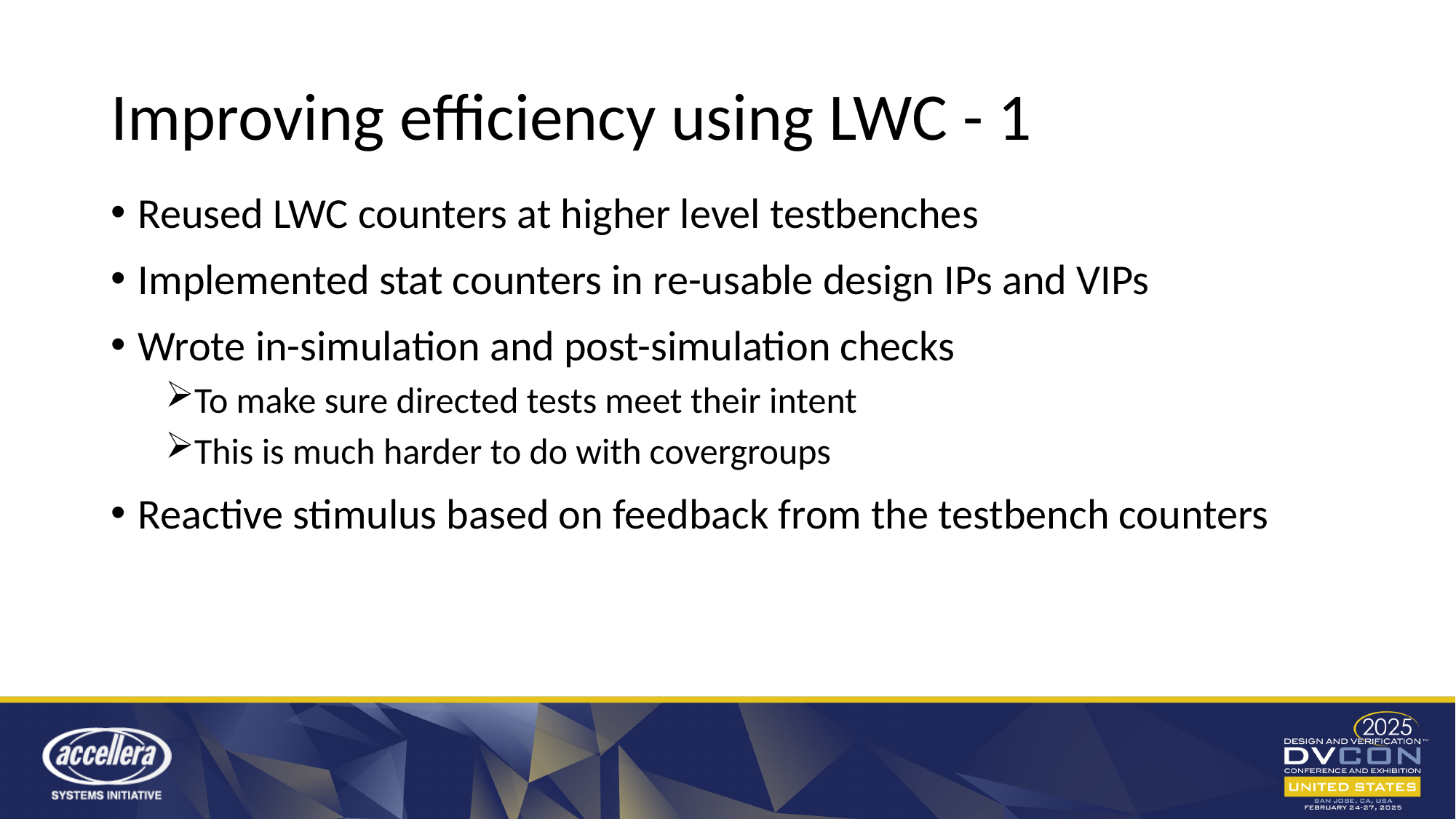

# Improving efficiency using LWC - 1
Reused LWC counters at higher level testbenches
Implemented stat counters in re-usable design IPs and VIPs
Wrote in-simulation and post-simulation checks
To make sure directed tests meet their intent
This is much harder to do with covergroups
Reactive stimulus based on feedback from the testbench counters